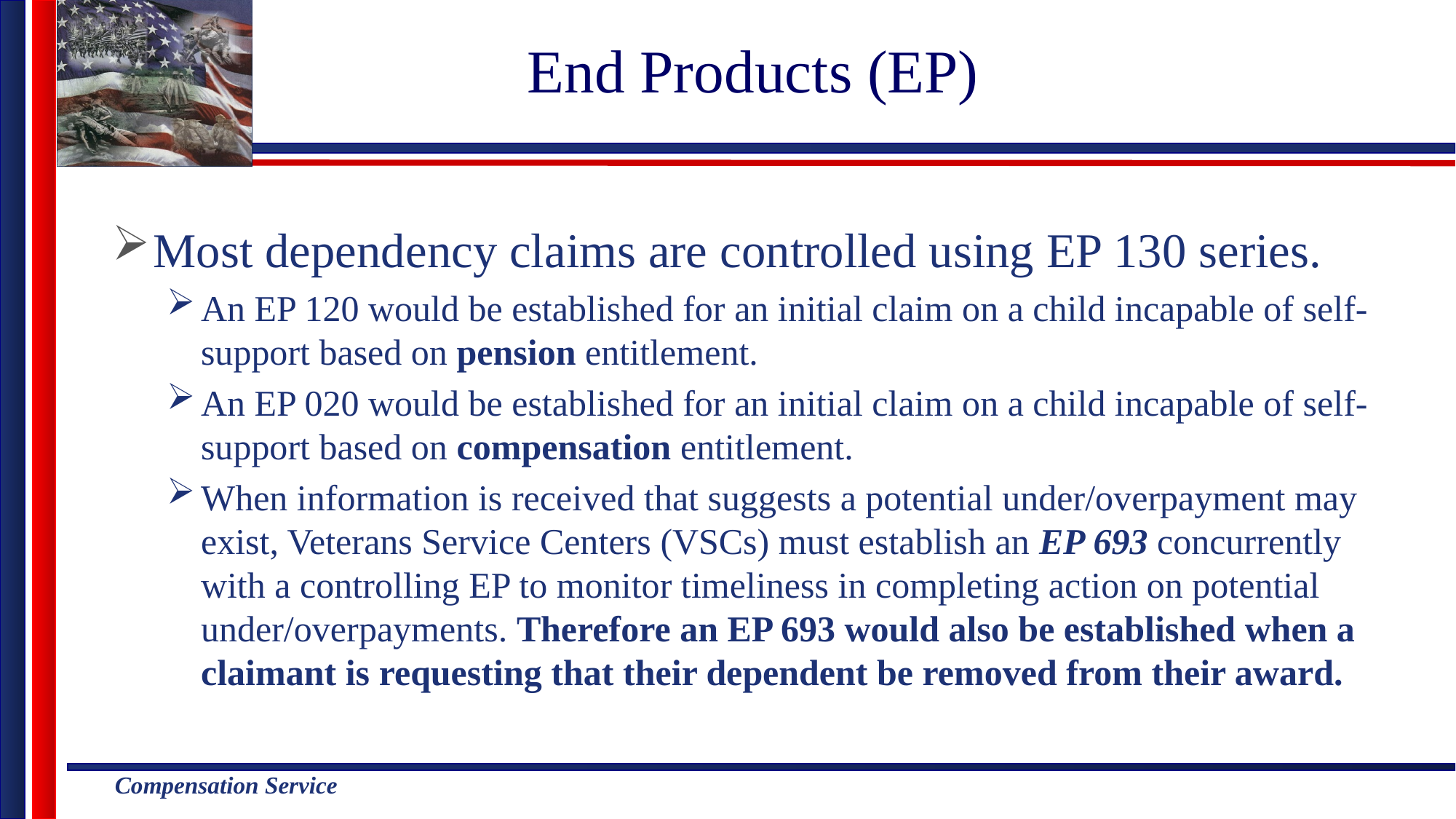

# End Products (EP)
Most dependency claims are controlled using EP 130 series.
An EP 120 would be established for an initial claim on a child incapable of self-support based on pension entitlement.
An EP 020 would be established for an initial claim on a child incapable of self-support based on compensation entitlement.
When information is received that suggests a potential under/overpayment may exist, Veterans Service Centers (VSCs) must establish an EP 693 concurrently with a controlling EP to monitor timeliness in completing action on potential under/overpayments. Therefore an EP 693 would also be established when a claimant is requesting that their dependent be removed from their award.